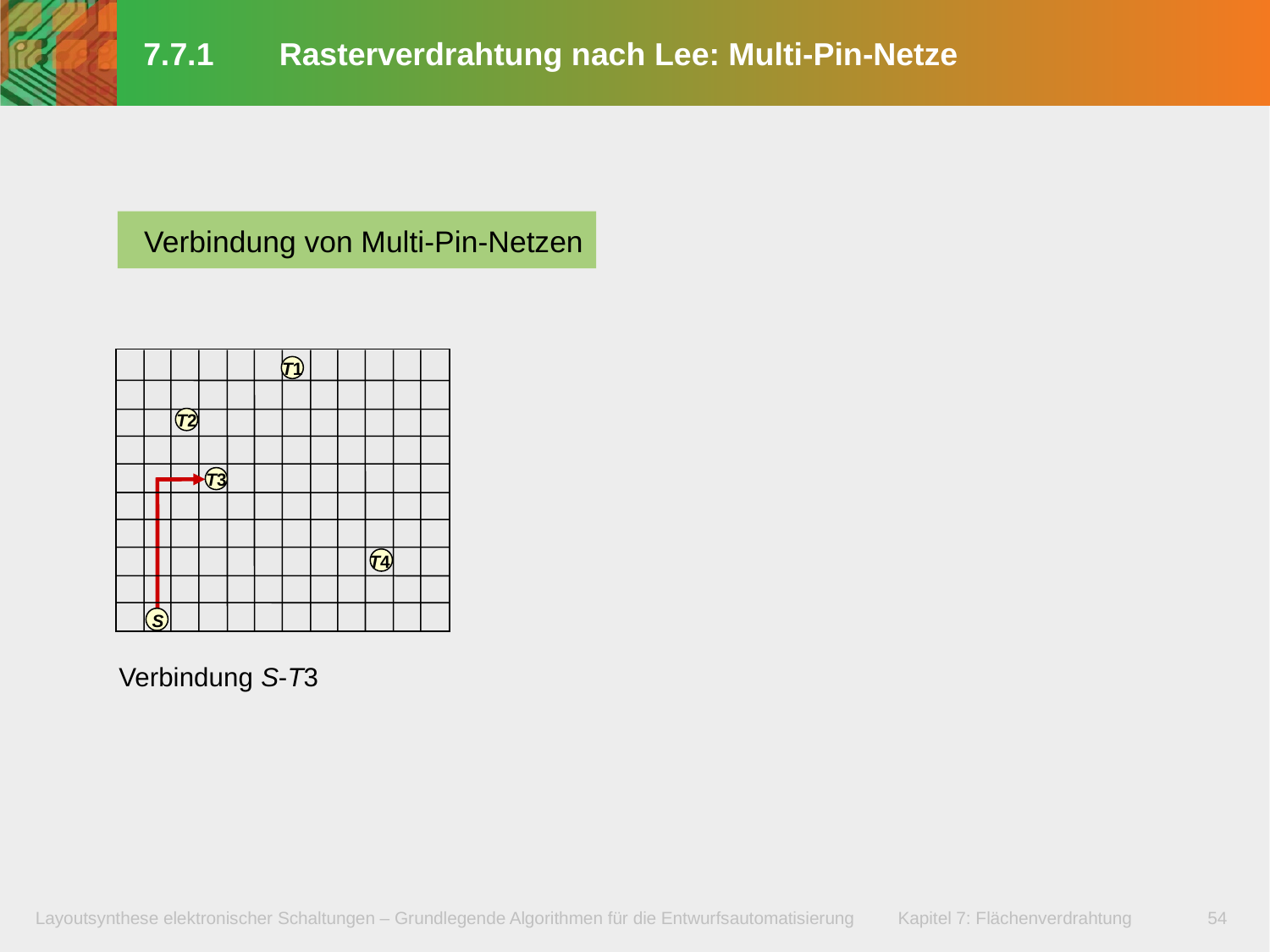

# 7.7.1	 Rasterverdrahtung nach Lee: Multi-Pin-Netze
Verbindung von Multi-Pin-Netzen

T1

T2

T3

T4

S
Verbindung S-T3